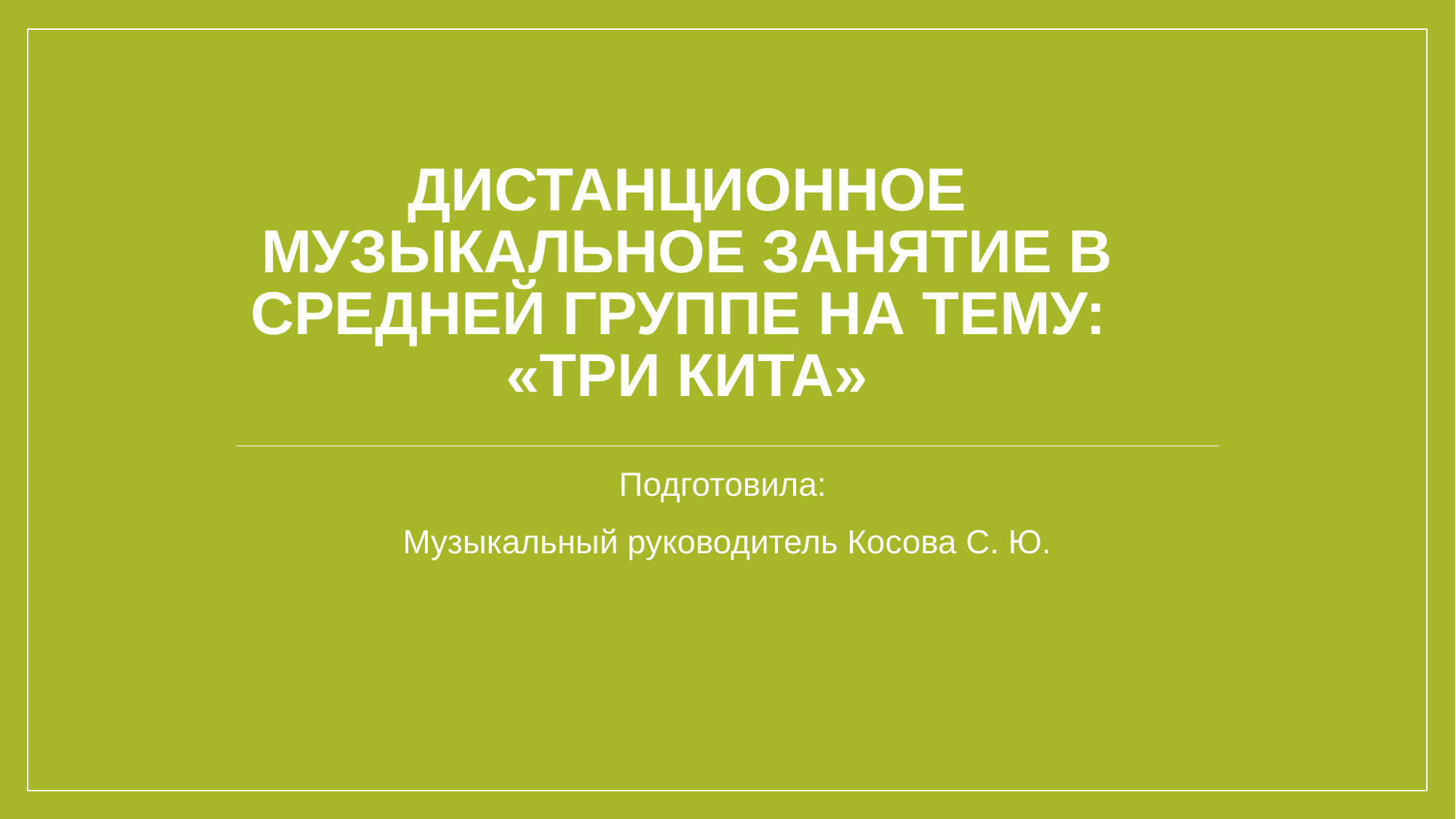

# Дистанционное музыкальное занятие в средней группе на тему:  «Три кита»
Подготовила:
Музыкальный руководитель Косова С. Ю.